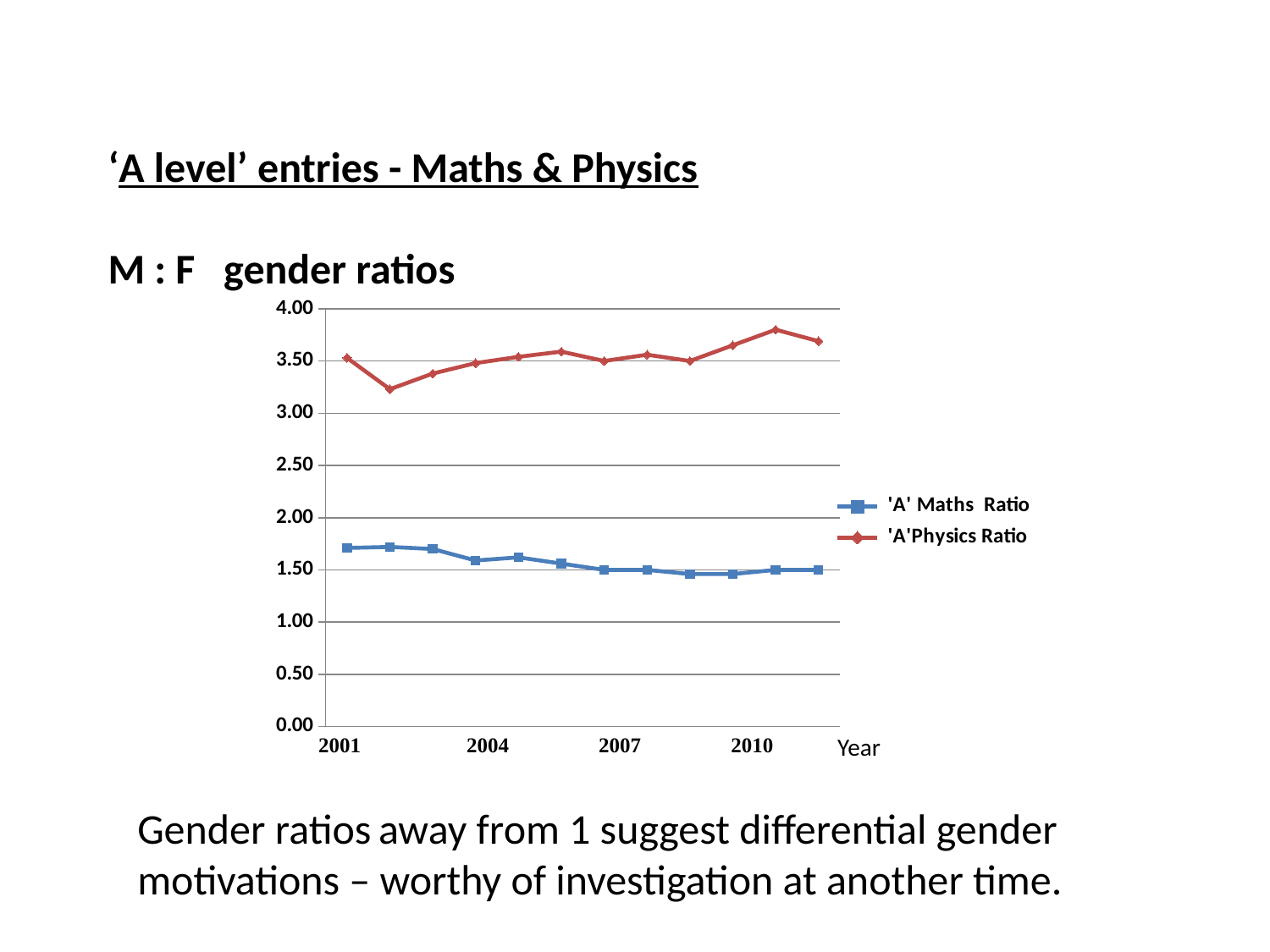

# ‘A level’ entries - Maths & Physics M : F   gender ratios

### Chart

| Category |  'A' Maths  Ratio |  'A'Physics Ratio |
|---|---|---|
Year
Gender ratios away from 1 suggest differential gender motivations – worthy of investigation at another time.